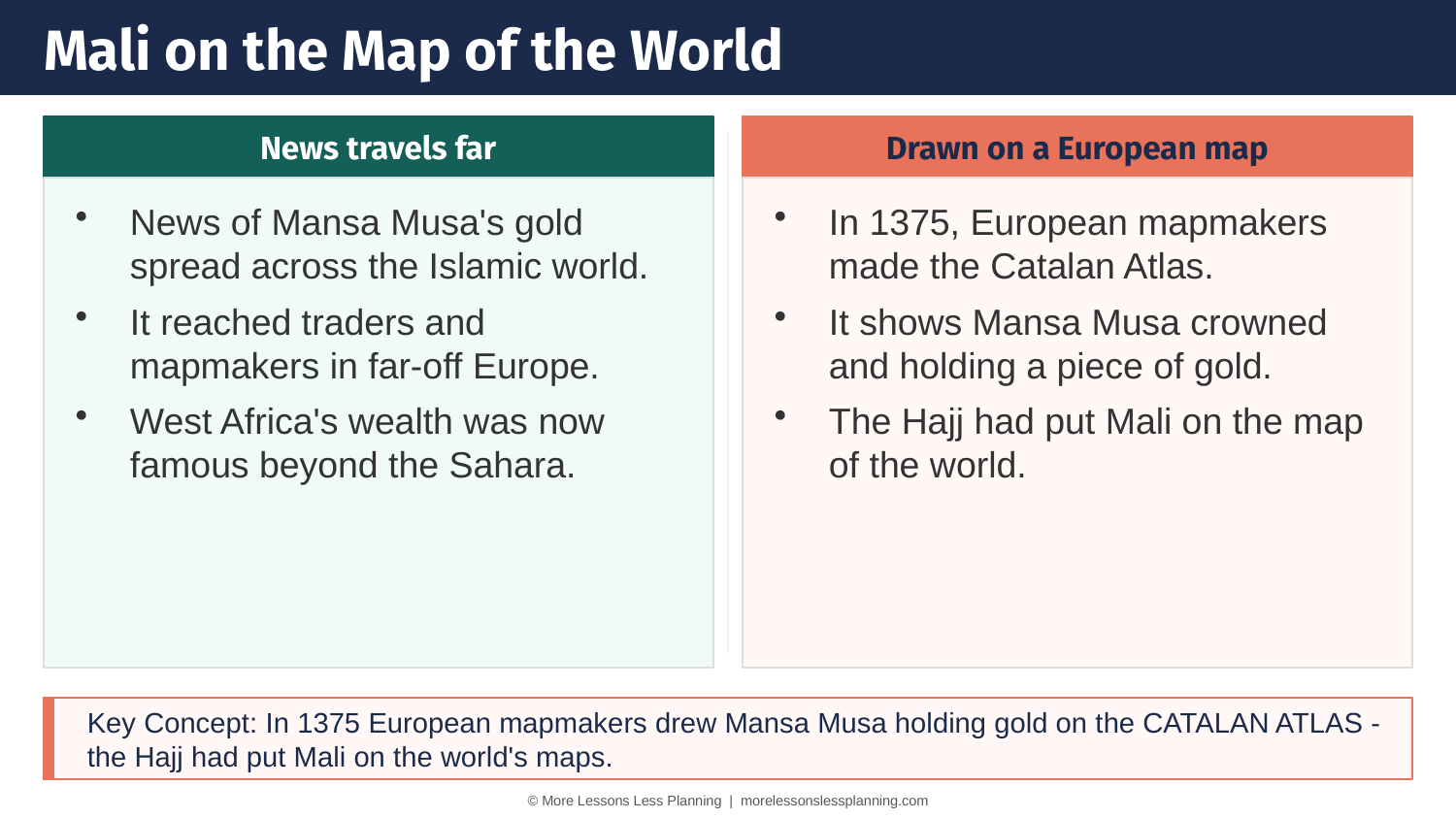

Mali on the Map of the World

News travels far

Drawn on a European map

News of Mansa Musa's gold spread across the Islamic world.
It reached traders and mapmakers in far-off Europe.
West Africa's wealth was now famous beyond the Sahara.
In 1375, European mapmakers made the Catalan Atlas.
It shows Mansa Musa crowned and holding a piece of gold.
The Hajj had put Mali on the map of the world.

Key Concept: In 1375 European mapmakers drew Mansa Musa holding gold on the CATALAN ATLAS - the Hajj had put Mali on the world's maps.
© More Lessons Less Planning  |  morelessonslessplanning.com